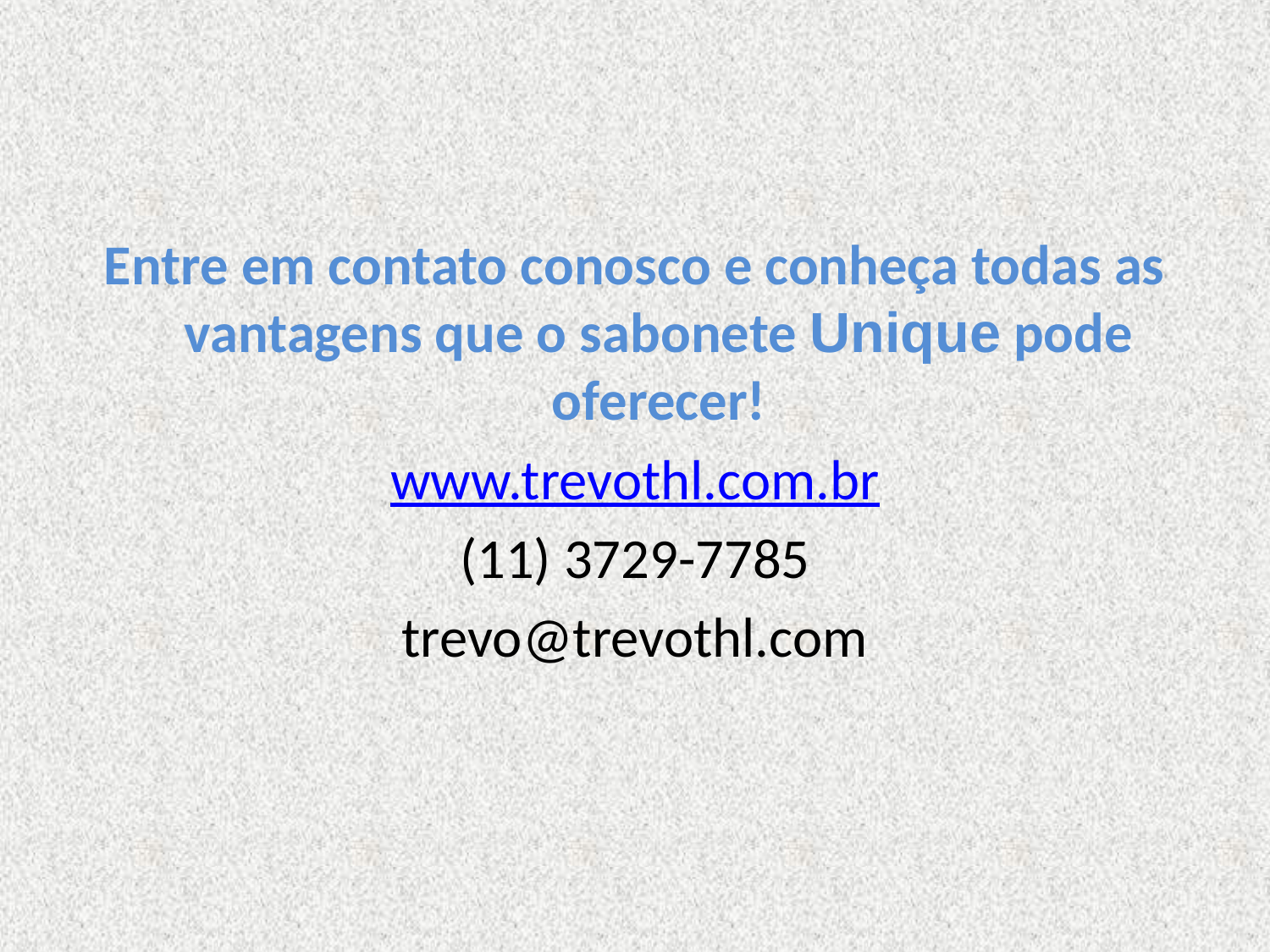

#
Entre em contato conosco e conheça todas as vantagens que o sabonete Unique pode oferecer!
www.trevothl.com.br
(11) 3729-7785
trevo@trevothl.com